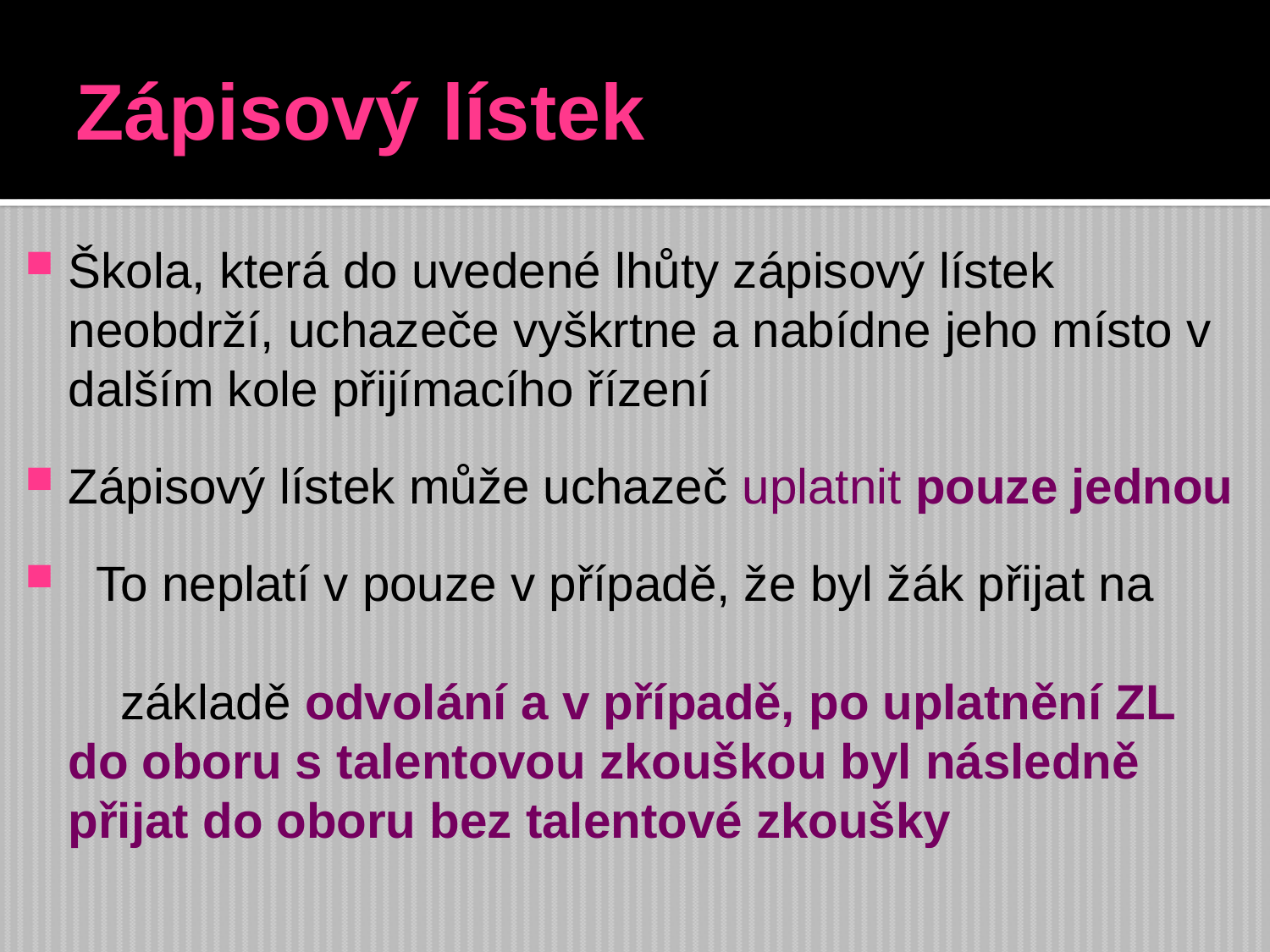

Zápisový lístek
Škola, která do uvedené lhůty zápisový lístek neobdrží, uchazeče vyškrtne a nabídne jeho místo v dalším kole přijímacího řízení

Zápisový lístek může uchazeč uplatnit pouze jednou

  To neplatí v pouze v případě, že byl žák přijat na
       základě odvolání a v případě, po uplatnění ZL do oboru s talentovou zkouškou byl následně přijat do oboru bez talentové zkoušky